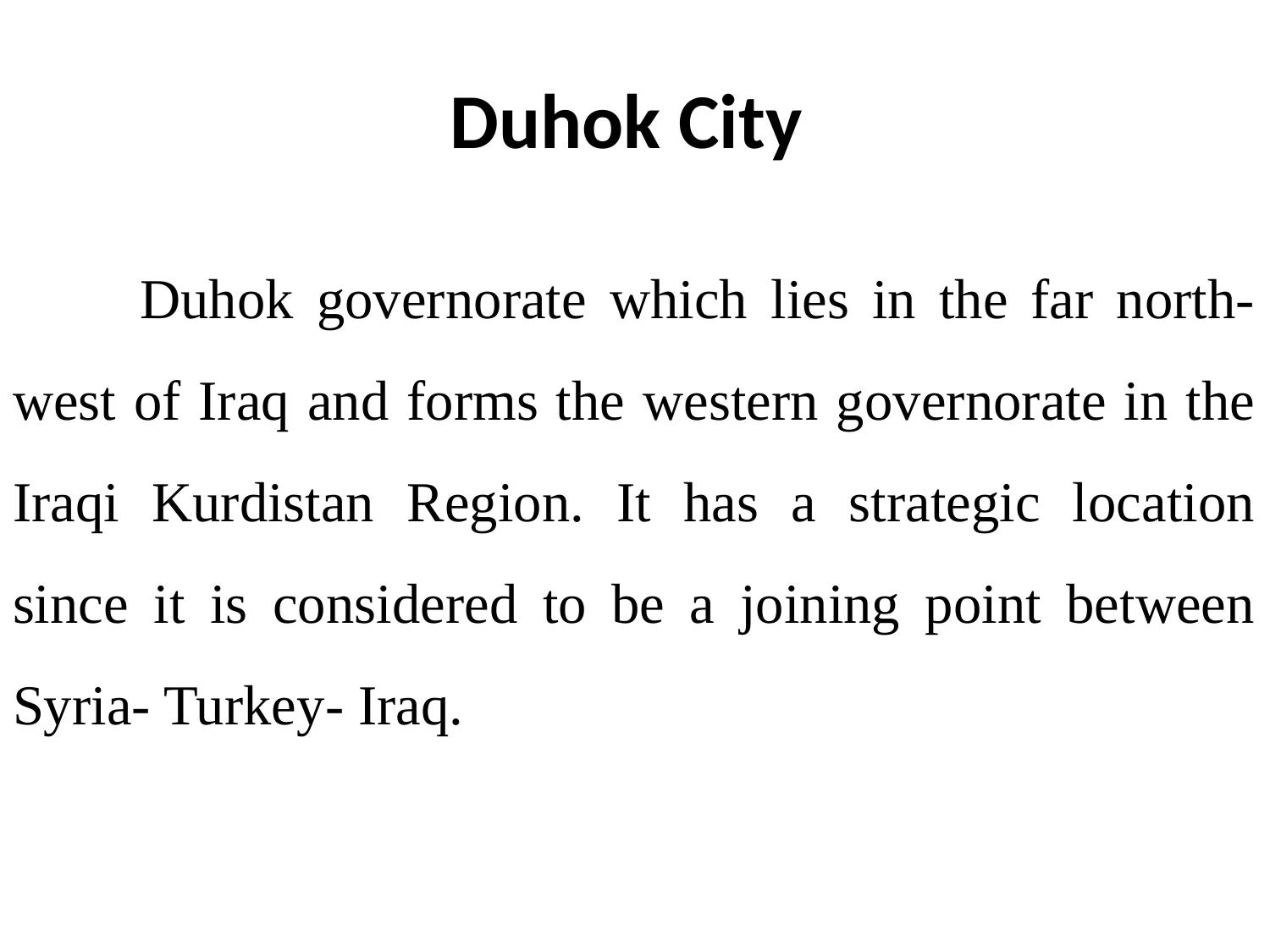

# Duhok City
	Duhok governorate which lies in the far north-west of Iraq and forms the western governorate in the Iraqi Kurdistan Region. It has a strategic location since it is considered to be a joining point between Syria- Turkey- Iraq.